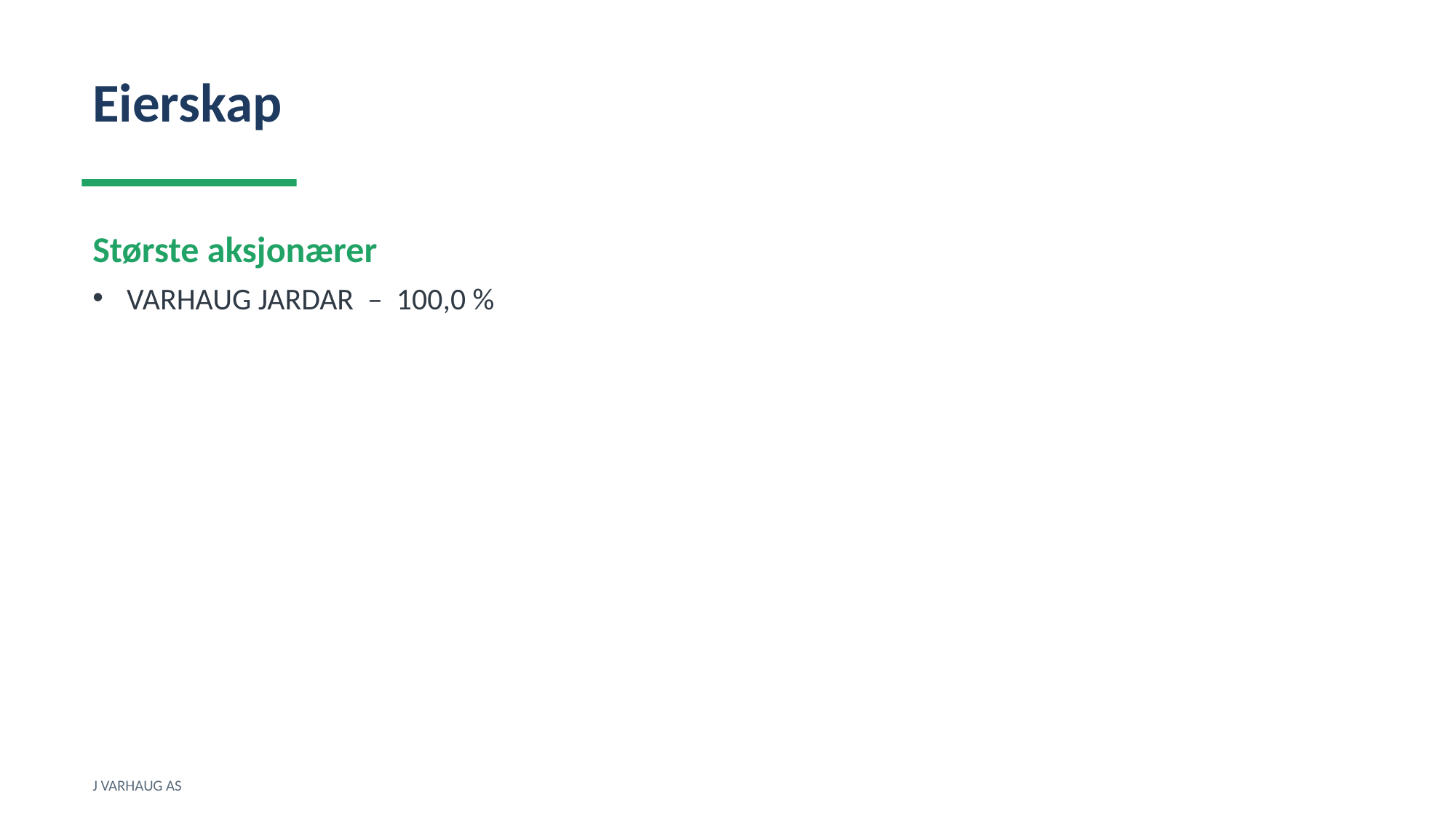

Eierskap

Største aksjonærer
VARHAUG JARDAR  –  100,0 %
J VARHAUG AS